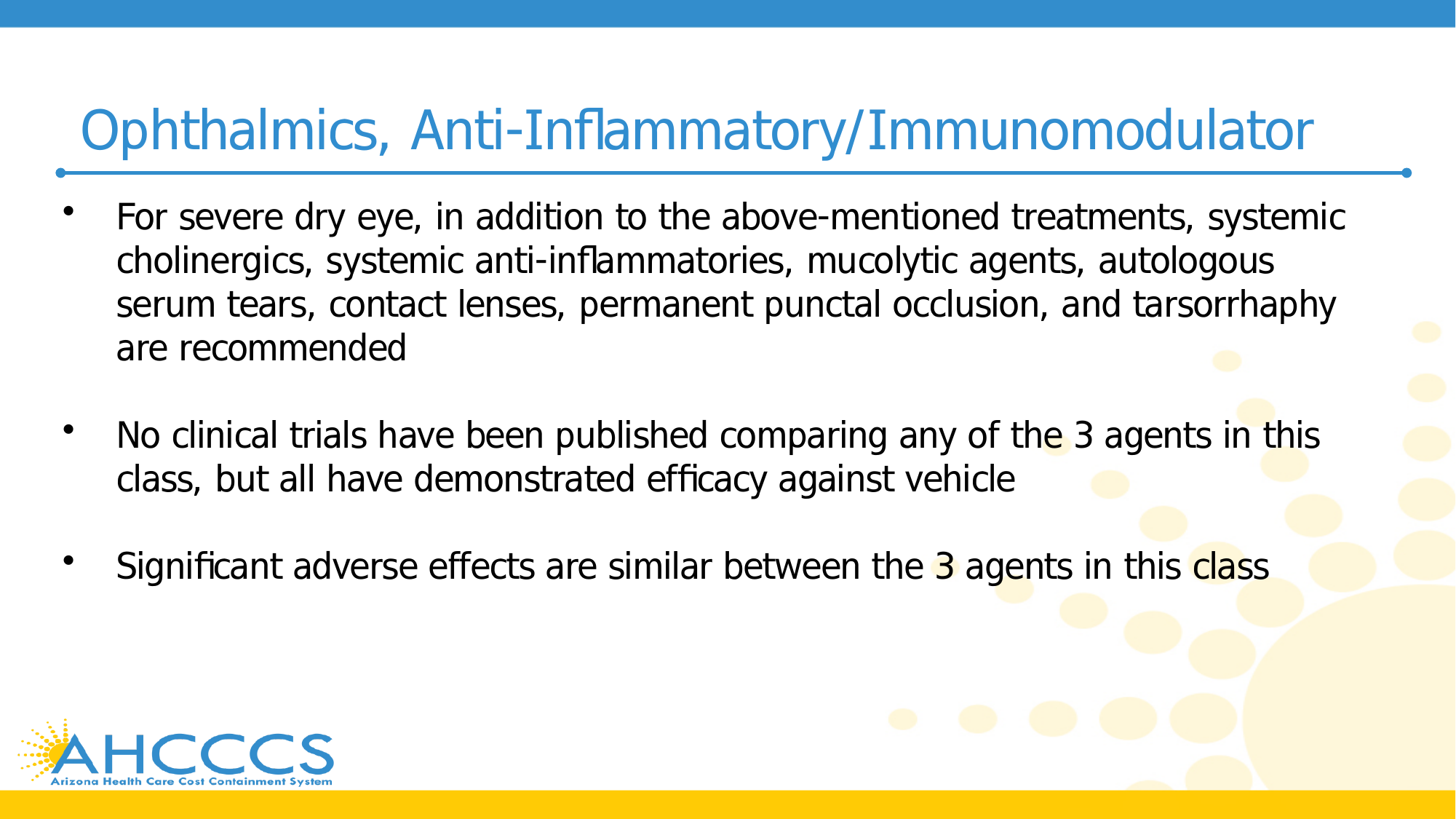

# Ophthalmics, Anti-Inflammatory/Immunomodulator
For severe dry eye, in addition to the above-mentioned treatments, systemic cholinergics, systemic anti-inflammatories, mucolytic agents, autologous serum tears, contact lenses, permanent punctal occlusion, and tarsorrhaphy are recommended

No clinical trials have been published comparing any of the 3 agents in this class, but all have demonstrated efficacy against vehicle

Significant adverse effects are similar between the 3 agents in this class